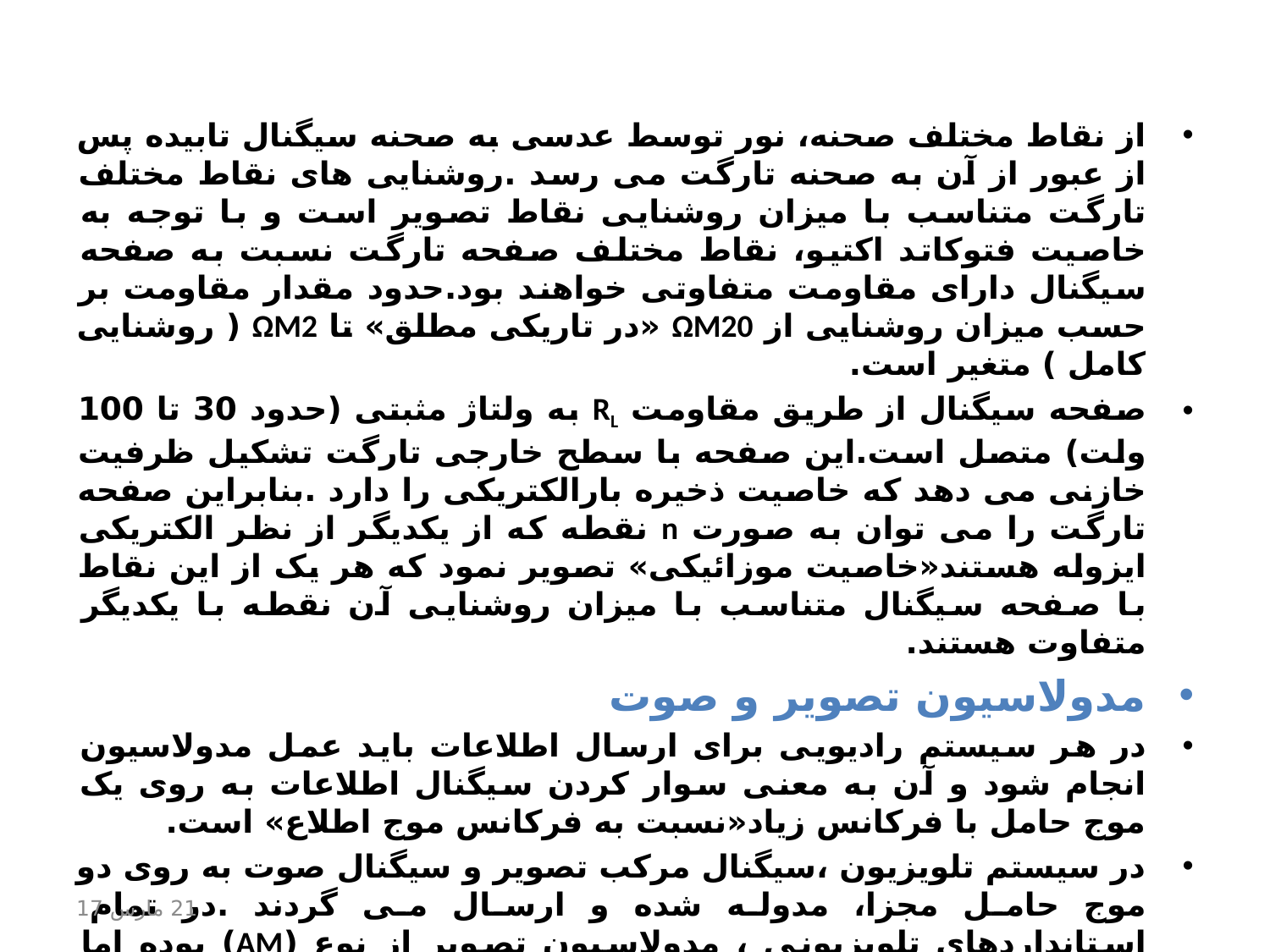

از نقاط مختلف صحنه، نور توسط عدسی به صحنه سیگنال تابیده پس از عبور از آن به صحنه تارگت می رسد .روشنایی های نقاط مختلف تارگت متناسب با میزان روشنایی نقاط تصویر است و با توجه به خاصیت فتوکاتد اکتیو، نقاط مختلف صفحه تارگت نسبت به صفحه سیگنال دارای مقاومت متفاوتی خواهند بود.حدود مقدار مقاومت بر حسب میزان روشنایی از ΩM20 «در تاریکی مطلق» تا ΩM2 ( روشنایی کامل ) متغیر است.
صفحه سیگنال از طریق مقاومت RL به ولتاژ مثبتی (حدود 30 تا 100 ولت) متصل است.این صفحه با سطح خارجی تارگت تشکیل ظرفیت خازنی می دهد که خاصیت ذخیره بارالکتریکی را دارد .بنابراین صفحه تارگت را می توان به صورت n نقطه که از یکدیگر از نظر الکتریکی ایزوله هستند«خاصیت موزائیکی» تصویر نمود که هر یک از این نقاط با صفحه سیگنال متناسب با میزان روشنایی آن نقطه با یکدیگر متفاوت هستند.
مدولاسیون تصویر و صوت
در هر سیستم رادیویی برای ارسال اطلاعات باید عمل مدولاسیون انجام شود و آن به معنی سوار کردن سیگنال اطلاعات به روی یک موج حامل با فرکانس زیاد«نسبت به فرکانس موج اطلاع» است.
در سیستم تلویزیون ،سیگنال مرکب تصویر و سیگنال صوت به روی دو موج حامل مجزا، مدوله شده و ارسال می گردند .در تمام استانداردهای تلویزیونی ، مدولاسیون تصویر از نوع (AM) بوده اما برای صوت در بعضی استانداردها از مدولاسیون دامنه در بعضی دیگر از مدولاسیون فرکانس (FM ) استفاده می گردد . در استاندارد CCIR-B برای صوت از مدولاسیون فرکانس استفاده می شود .استفاده از این نوع مدولاسیون دارای این حسن است که در گیرنده امکان تداخل دو سیگنال صوت و تصویر در هم کمتر می باشد . در عین حال،چنانچه می دانیم مدولاسیون فرکانس از نظر شکل نویز بهتر از مدولاسیون دامنه است.

21 مارس 17